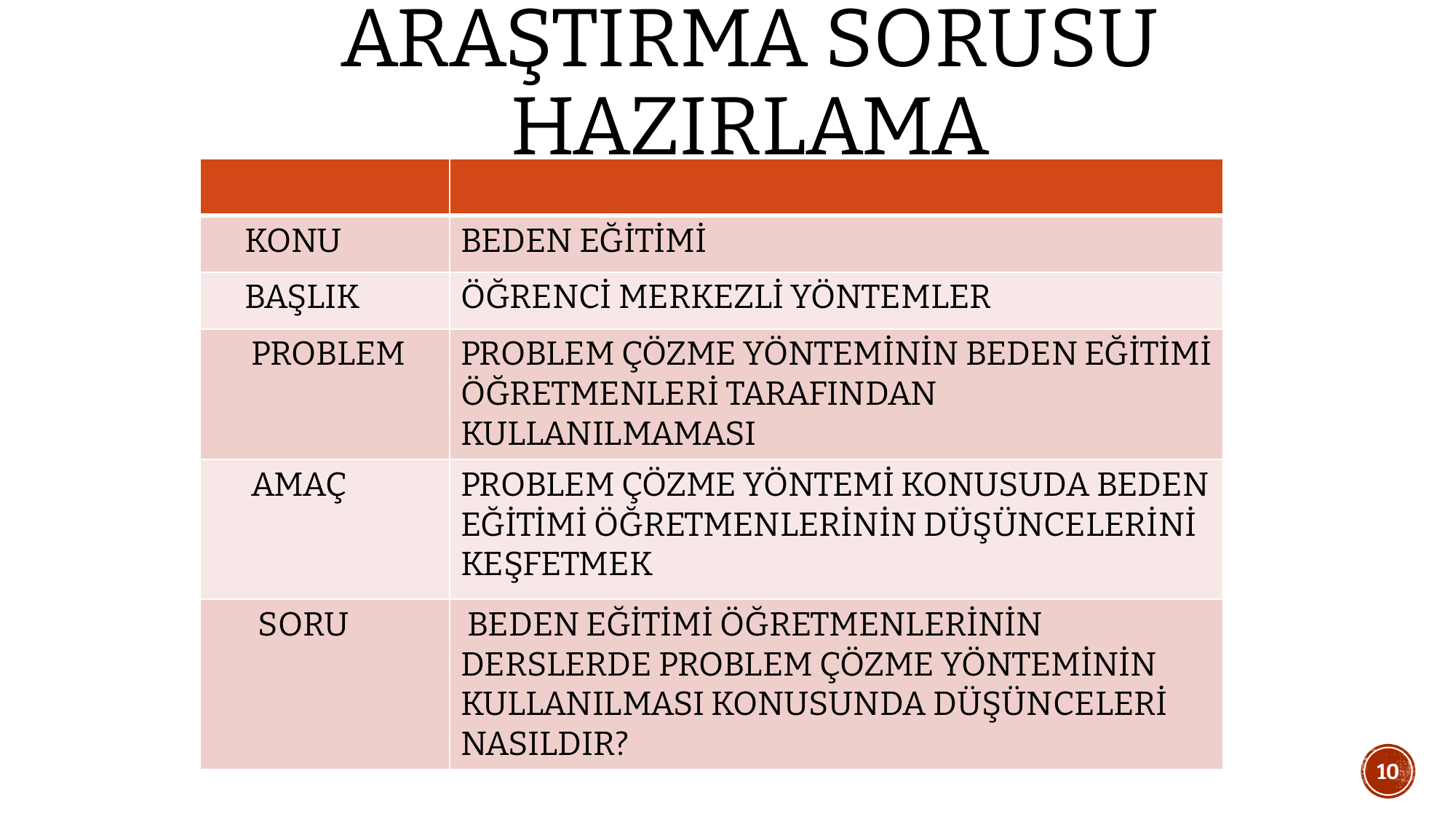

# ARAŞTIRMA SORUSU HAZIRLAMA
|  |  |
| --- | --- |
| KONU | BEDEN EĞİTİMİ |
| BAŞLIK | ÖĞRENCİ MERKEZLİ YÖNTEMLER |
| PROBLEM | PROBLEM ÇÖZME YÖNTEMİNİN BEDEN EĞİTİMİ ÖĞRETMENLERİ TARAFINDAN KULLANILMAMASI |
| AMAÇ | PROBLEM ÇÖZME YÖNTEMİ KONUSUDA BEDEN EĞİTİMİ ÖĞRETMENLERİNİN DÜŞÜNCELERİNİ KEŞFETMEK |
| SORU | BEDEN EĞİTİMİ ÖĞRETMENLERİNİN DERSLERDE PROBLEM ÇÖZME YÖNTEMİNİN KULLANILMASI KONUSUNDA DÜŞÜNCELERİ NASILDIR? |
10